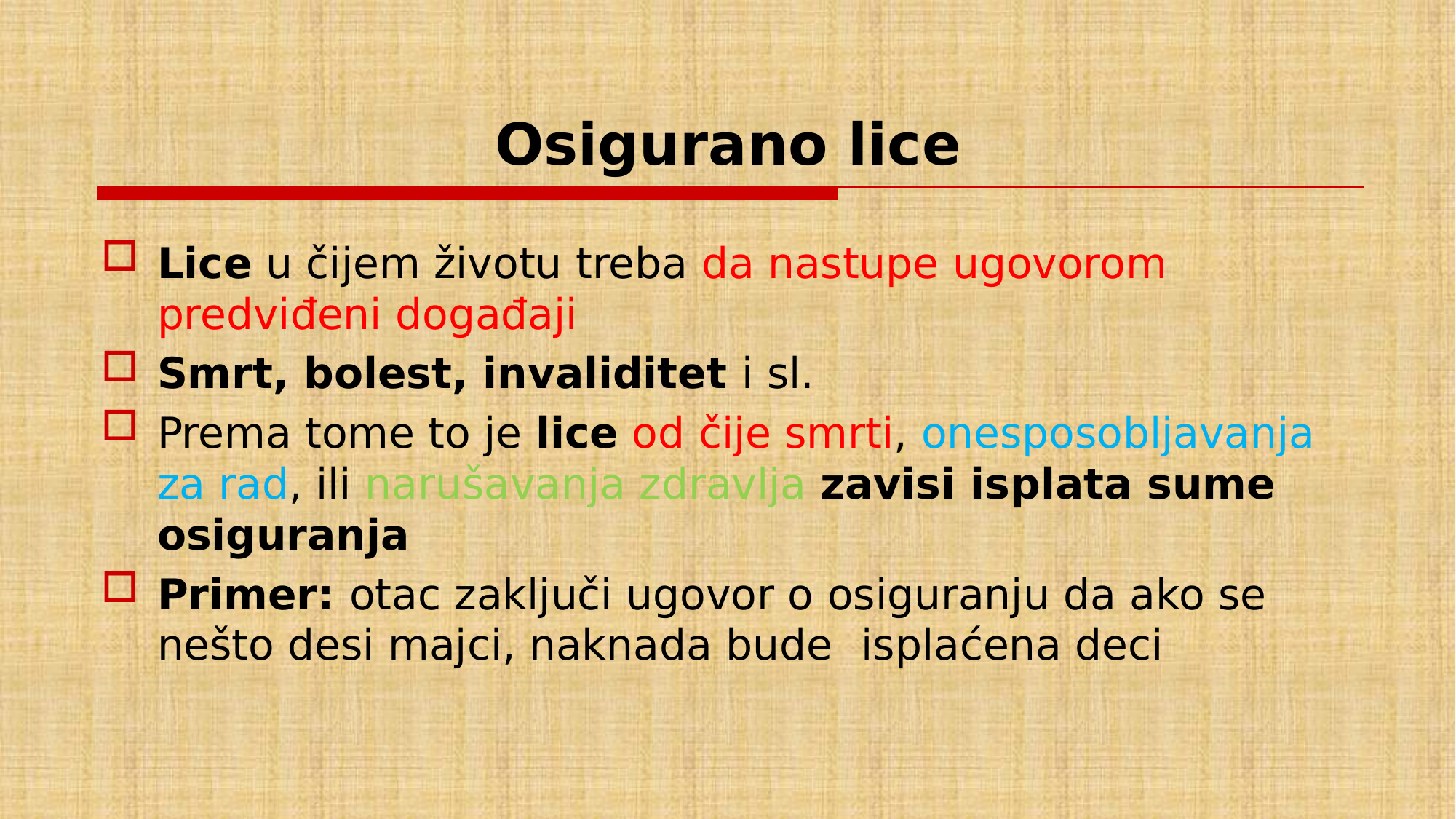

# Osigurano lice
Lice u čijem životu treba da nastupe ugovorom predviđeni događaji
Smrt, bolest, invaliditet i sl.
Prema tome to je lice od čije smrti, onesposobljavanja za rad, ili narušavanja zdravlja zavisi isplata sume osiguranja
Primer: otac zaključi ugovor o osiguranju da ako se nešto desi majci, naknada bude  isplaćena deci